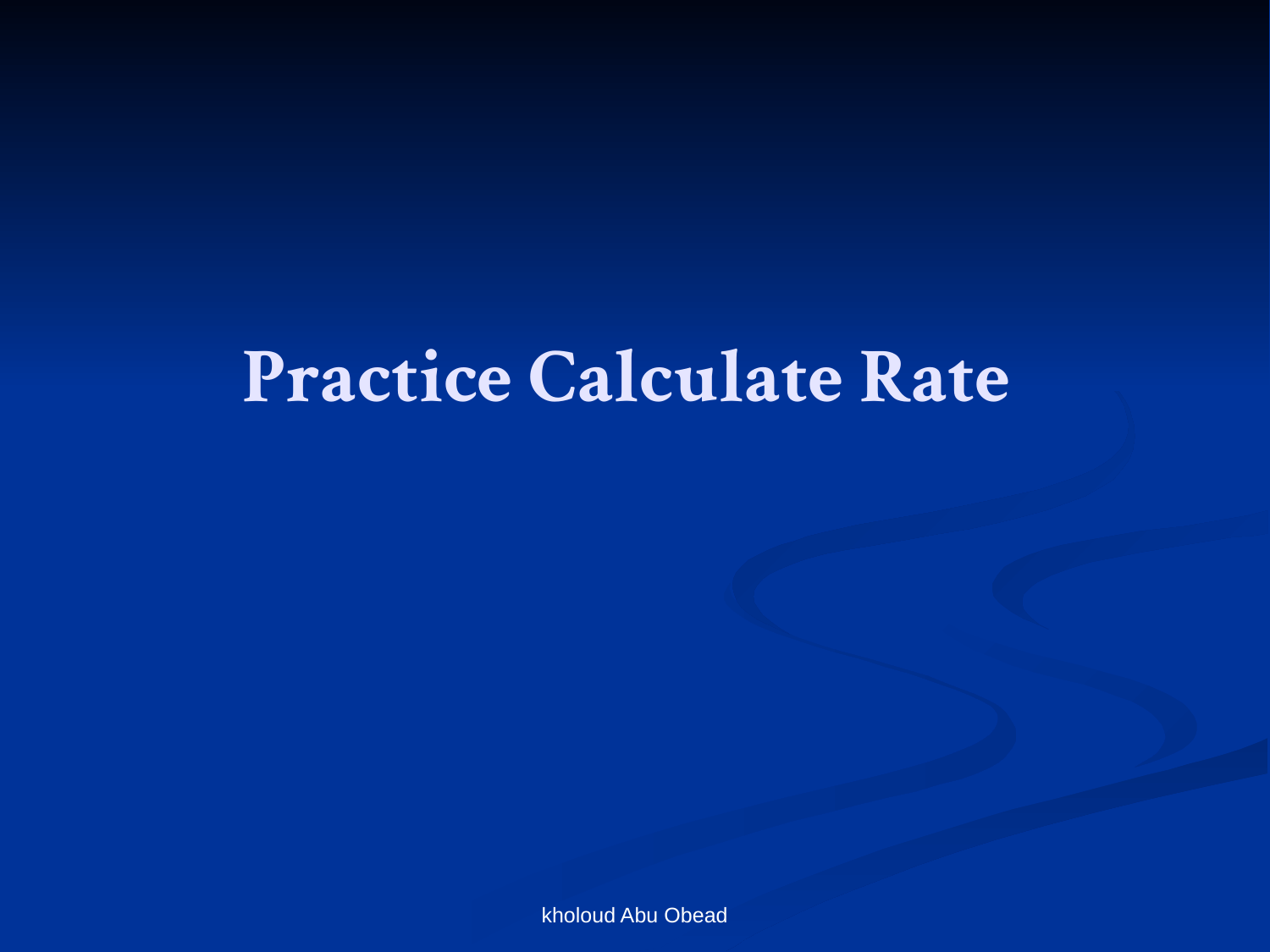

# Practice Calculate Rate
kholoud Abu Obead